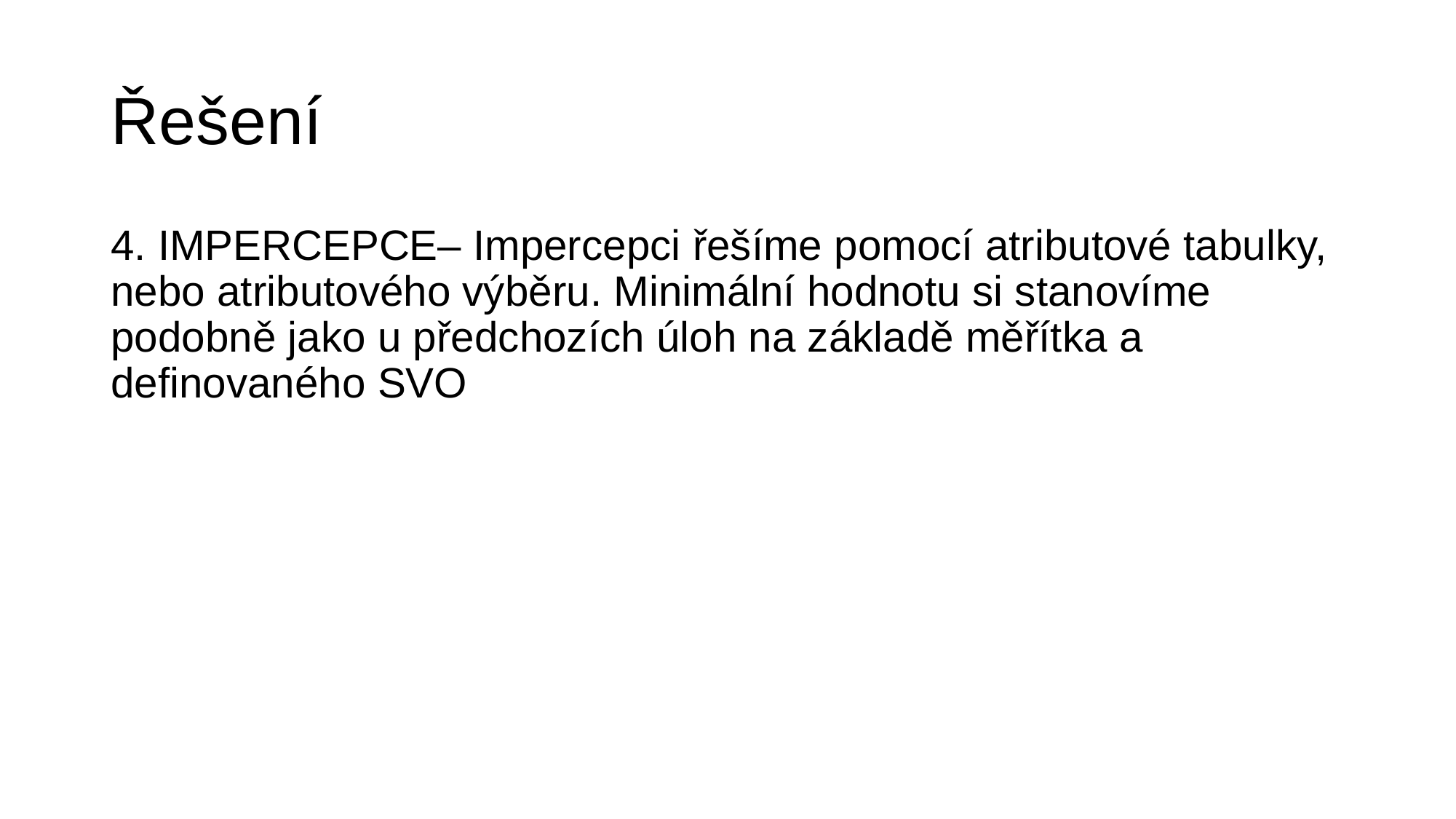

# Řešení
4. IMPERCEPCE– Impercepci řešíme pomocí atributové tabulky, nebo atributového výběru. Minimální hodnotu si stanovíme podobně jako u předchozích úloh na základě měřítka a definovaného SVO